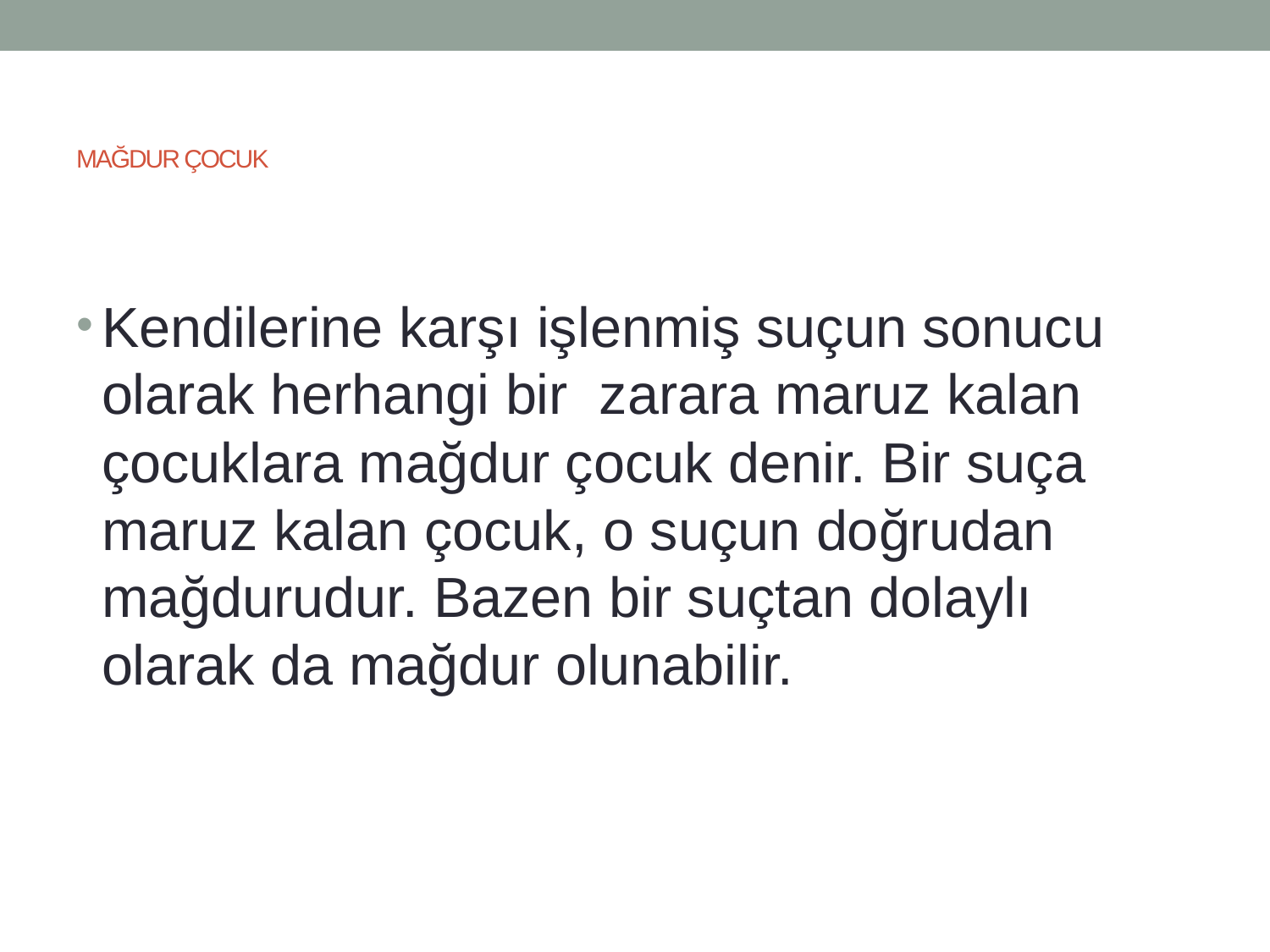

# MAĞDUR ÇOCUK

Kendilerine karşı işlenmiş suçun sonucu olarak herhangi bir  zarara maruz kalan çocuklara mağdur çocuk denir. Bir suça maruz kalan çocuk, o suçun doğrudan mağdurudur. Bazen bir suçtan dolaylı olarak da mağdur olunabilir.